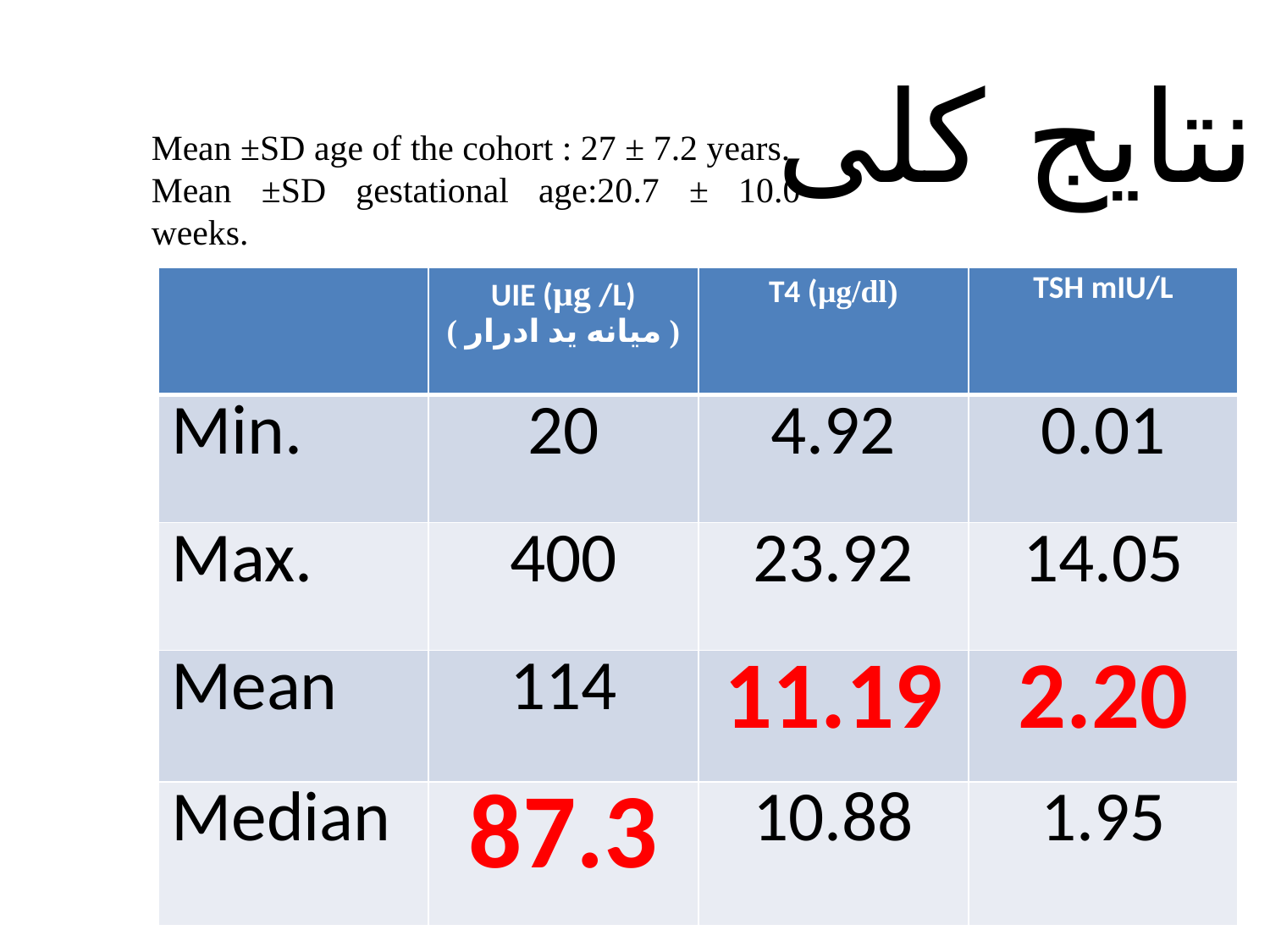

نتايج کلی
Mean ±SD age of the cohort : 27 ± 7.2 years.
Mean ±SD gestational age:20.7 ± 10.0 weeks.
|  | UIE (µg /L) ( میانه ید ادرار ) | T4 (µg/dl) | TSH mIU/L |
| --- | --- | --- | --- |
| Min. | 20 | 4.92 | 0.01 |
| Max. | 400 | 23.92 | 14.05 |
| Mean | 114 | 11.19 | 2.20 |
| Median | 87.3 | 10.88 | 1.95 |
        Preliminary Results :